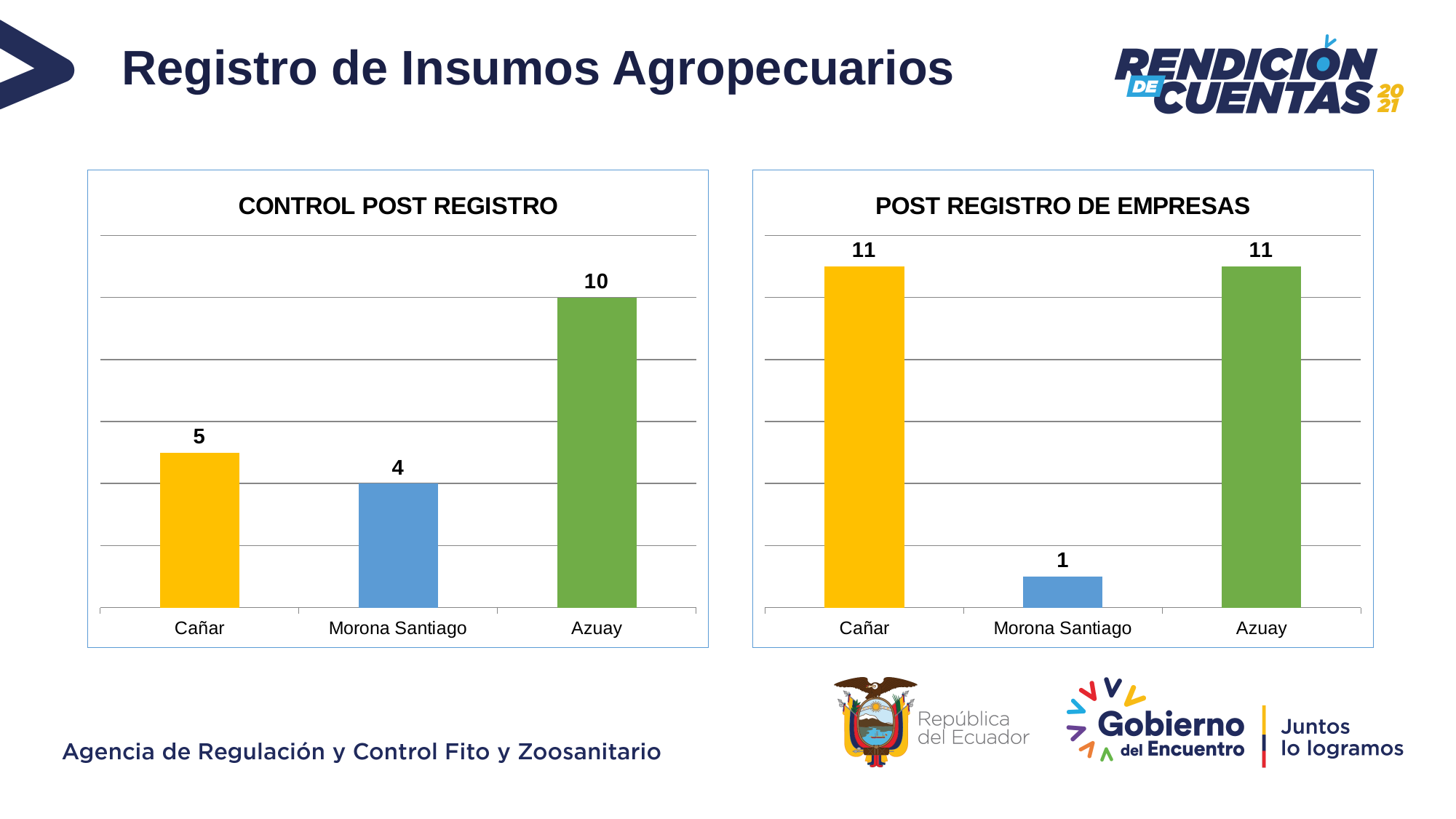

Registro de Insumos Agropecuarios

### Chart: CONTROL POST REGISTRO

| Category | Series 1 |
|---|---|
| Cañar | 5.0 |
| Morona Santiago | 4.0 |
| Azuay | 10.0 |

### Chart: POST REGISTRO DE EMPRESAS

| Category | Series 1 |
|---|---|
| Cañar | 11.0 |
| Morona Santiago | 1.0 |
| Azuay | 11.0 |